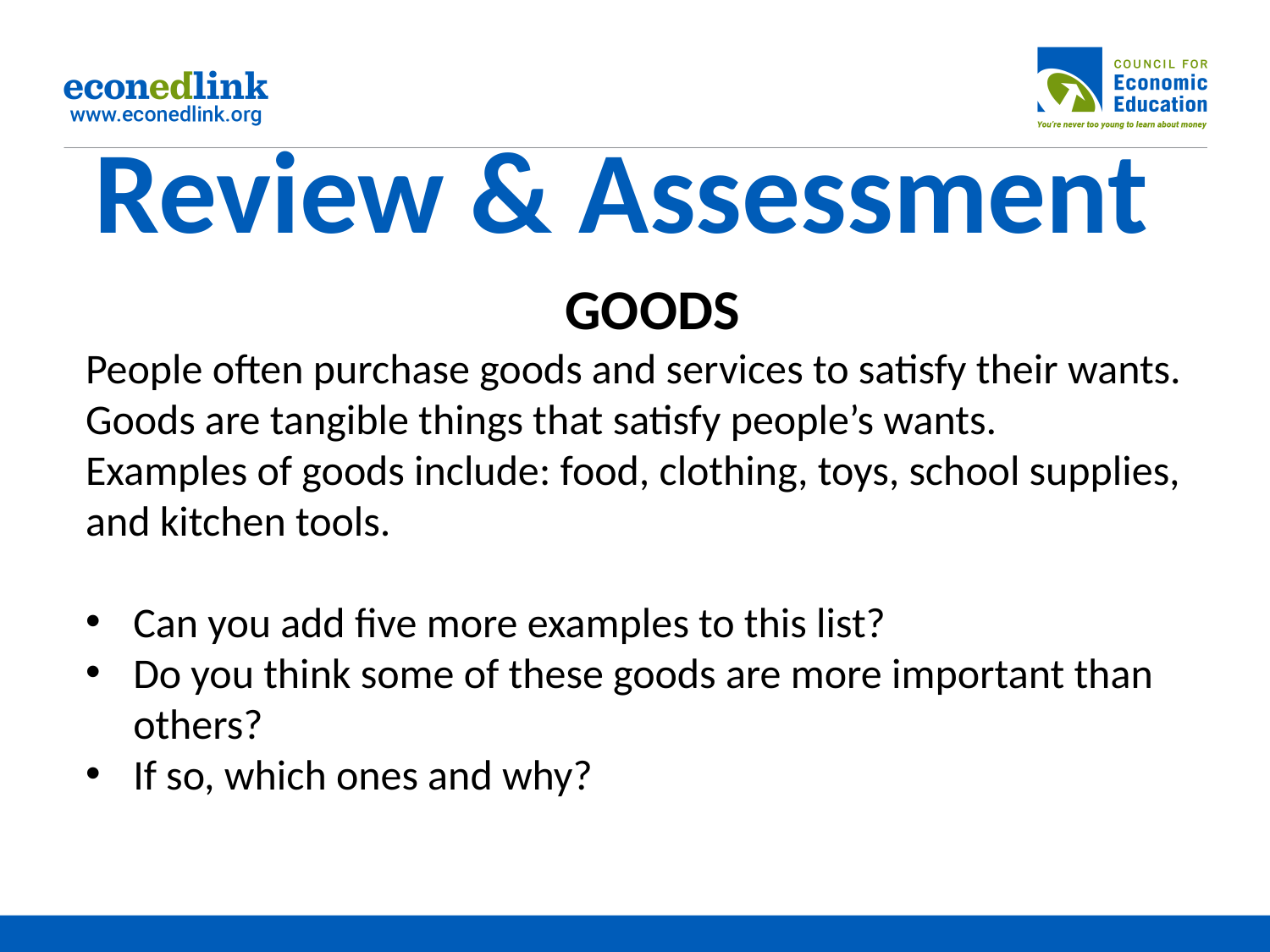

# Review & Assessment
GOODS
People often purchase goods and services to satisfy their wants.
Goods are tangible things that satisfy people’s wants.
Examples of goods include: food, clothing, toys, school supplies, and kitchen tools.

Can you add five more examples to this list?
Do you think some of these goods are more important than others?
If so, which ones and why?